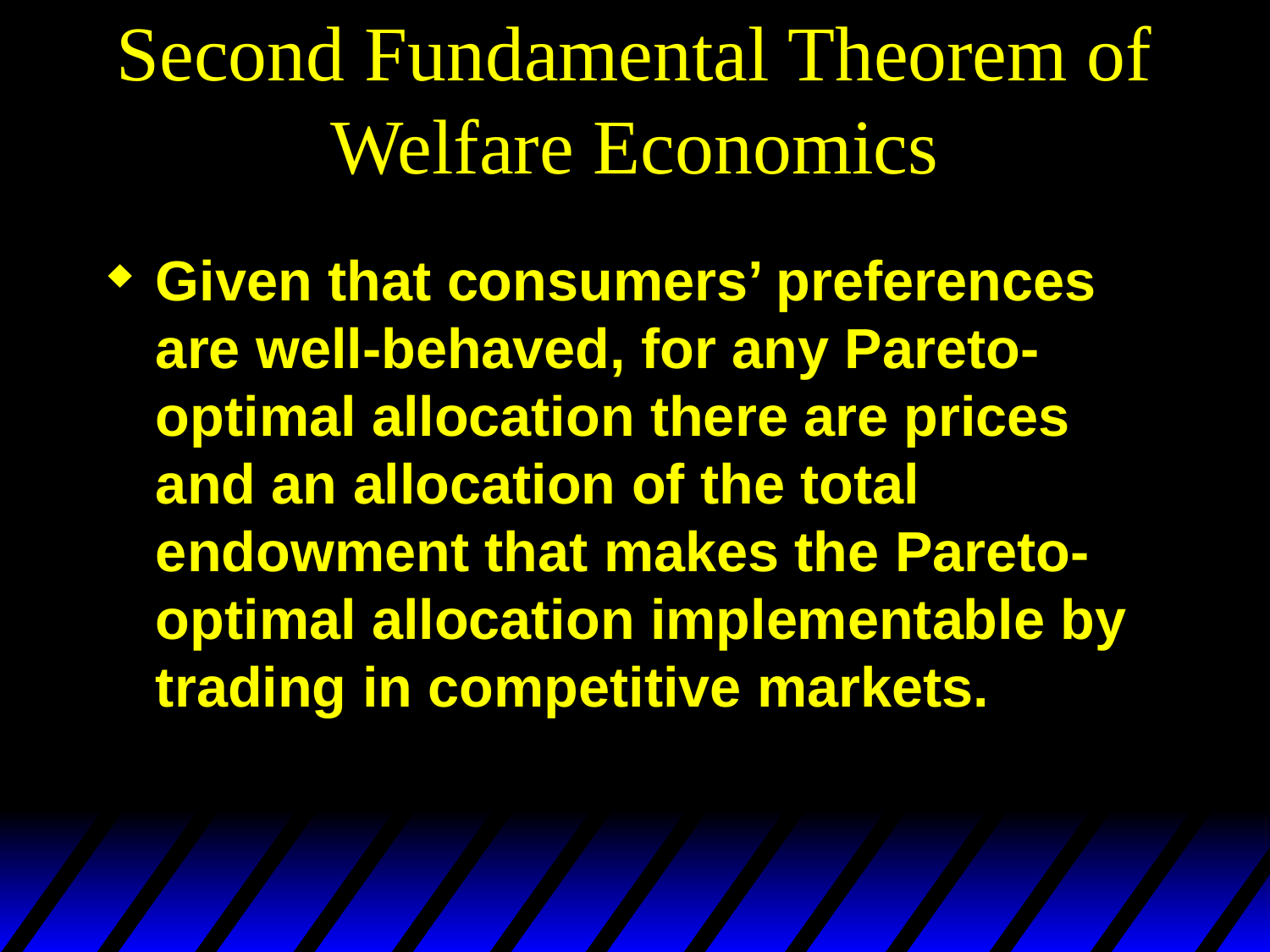

# Second Fundamental Theorem of Welfare Economics
Given that consumers’ preferences are well-behaved, for any Pareto-optimal allocation there are prices and an allocation of the total endowment that makes the Pareto-optimal allocation implementable by trading in competitive markets.